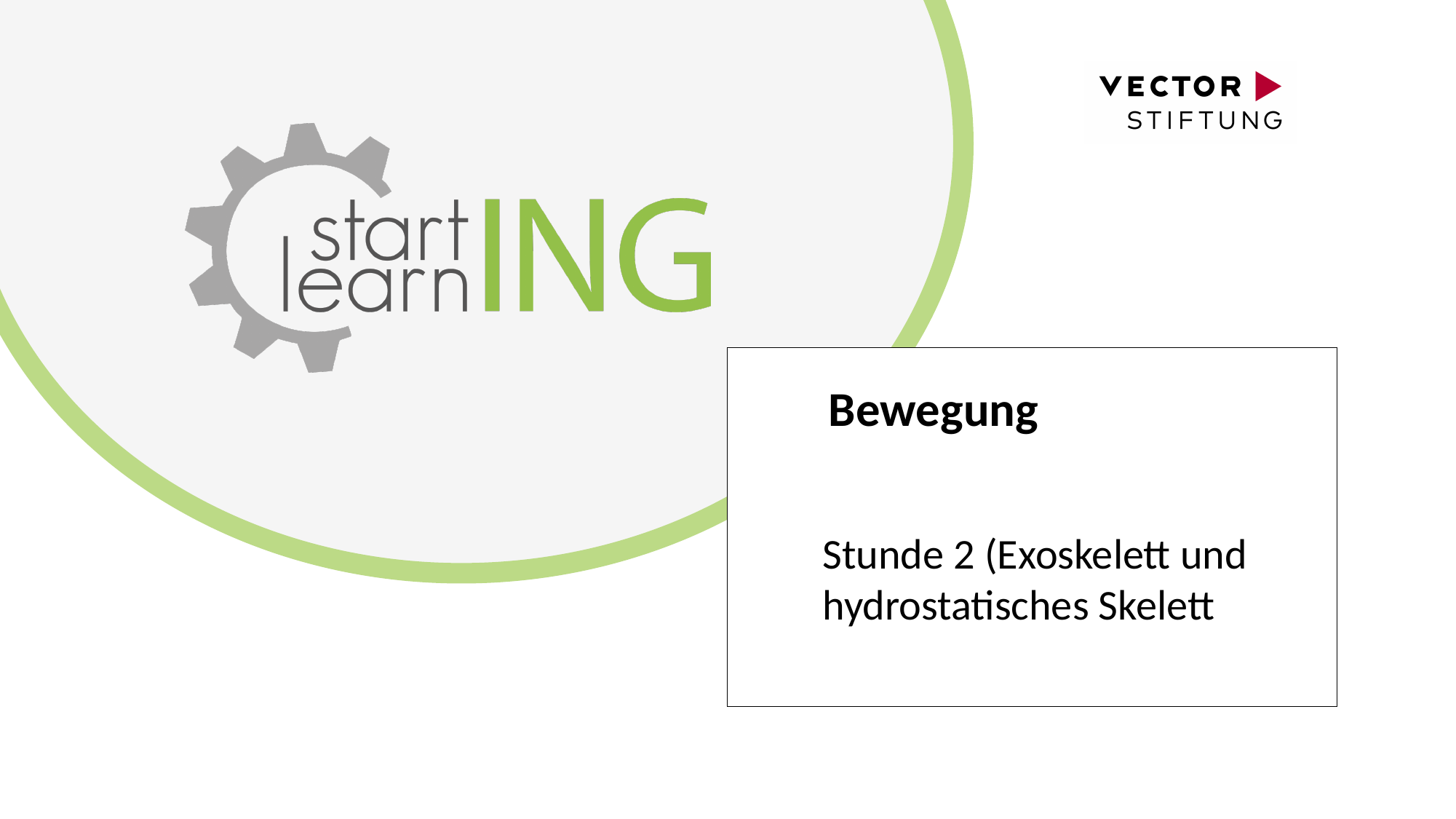

Bewegung
Stunde 2 (Exoskelett und hydrostatisches Skelett